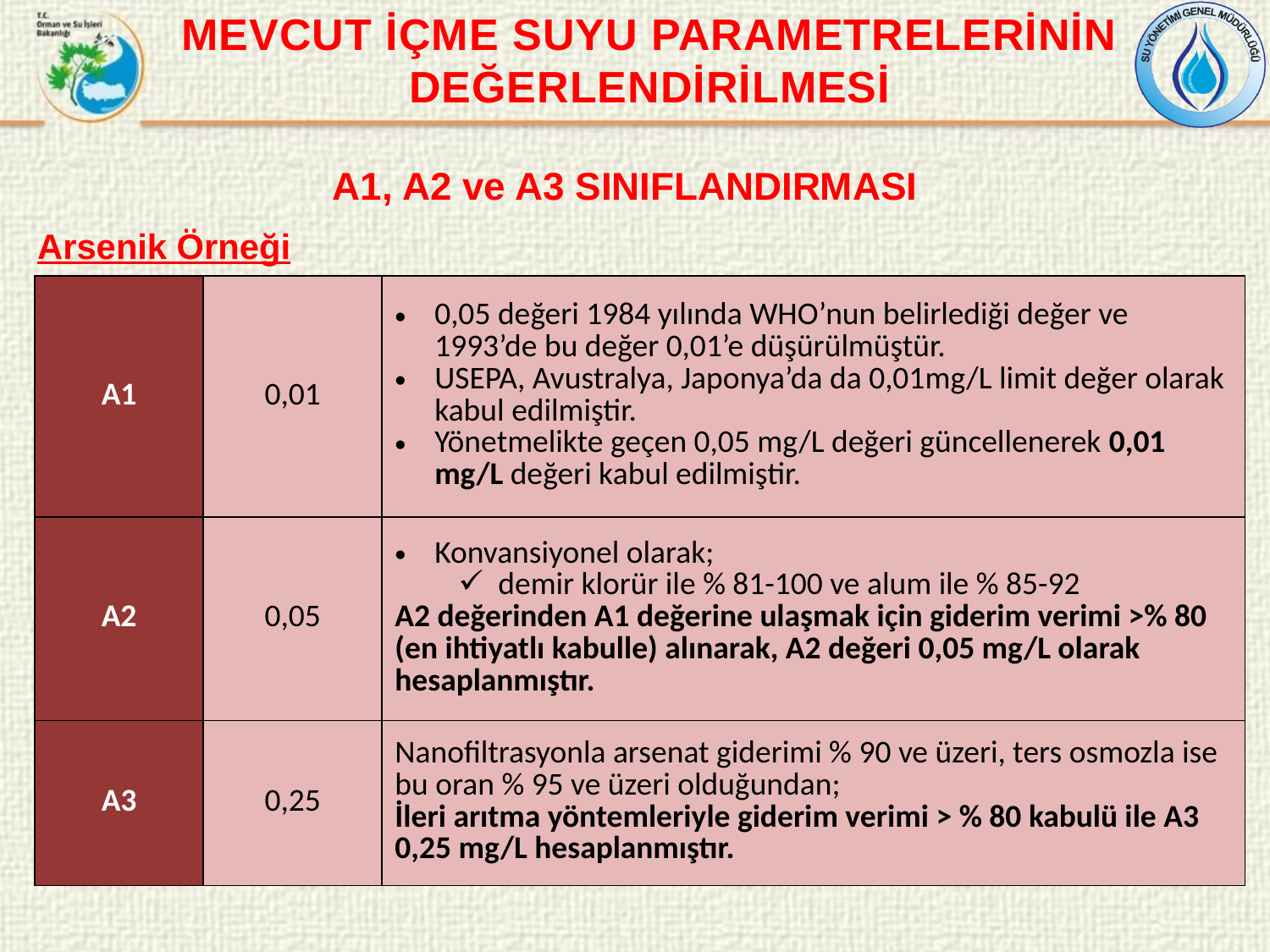

MEVCUT İÇME SUYU PARAMETRELERİNİN DEĞERLENDİRİLMESİ
A1, A2 ve A3 SINIFLANDIRMASI
Arsenik Örneği

| A1 | 0,01 | 0,05 değeri 1984 yılında WHO’nun belirlediği değer ve 1993’de bu değer 0,01’e düşürülmüştür. USEPA, Avustralya, Japonya’da da 0,01mg/L limit değer olarak kabul edilmiştir. Yönetmelikte geçen 0,05 mg/L değeri güncellenerek 0,01 mg/L değeri kabul edilmiştir. |
| --- | --- | --- |
| A2 | 0,05 | Konvansiyonel olarak; demir klorür ile % 81-100 ve alum ile % 85-92 A2 değerinden A1 değerine ulaşmak için giderim verimi >% 80 (en ihtiyatlı kabulle) alınarak, A2 değeri 0,05 mg/L olarak hesaplanmıştır. |
| A3 | 0,25 | Nanofiltrasyonla arsenat giderimi % 90 ve üzeri, ters osmozla ise bu oran % 95 ve üzeri olduğundan; İleri arıtma yöntemleriyle giderim verimi > % 80 kabulü ile A3 0,25 mg/L hesaplanmıştır. |